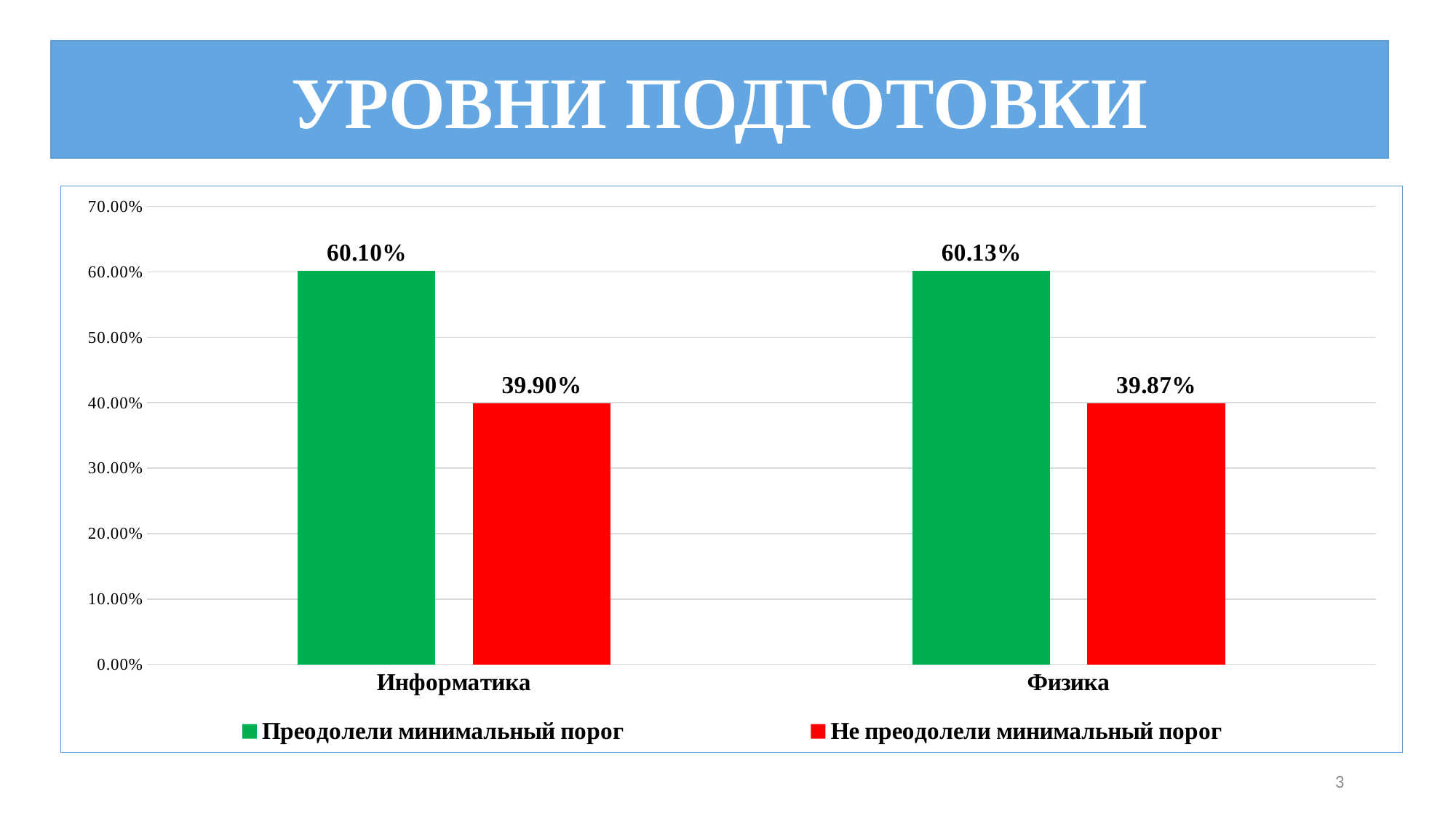

УРОВНИ ПОДГОТОВКИ

### Chart

| Category | Преодолели минимальный порог | Не преодолели минимальный порог |
|---|---|---|
| Информатика | 0.601 | 0.399 |
| Физика | 0.6013 | 0.3987 |
3